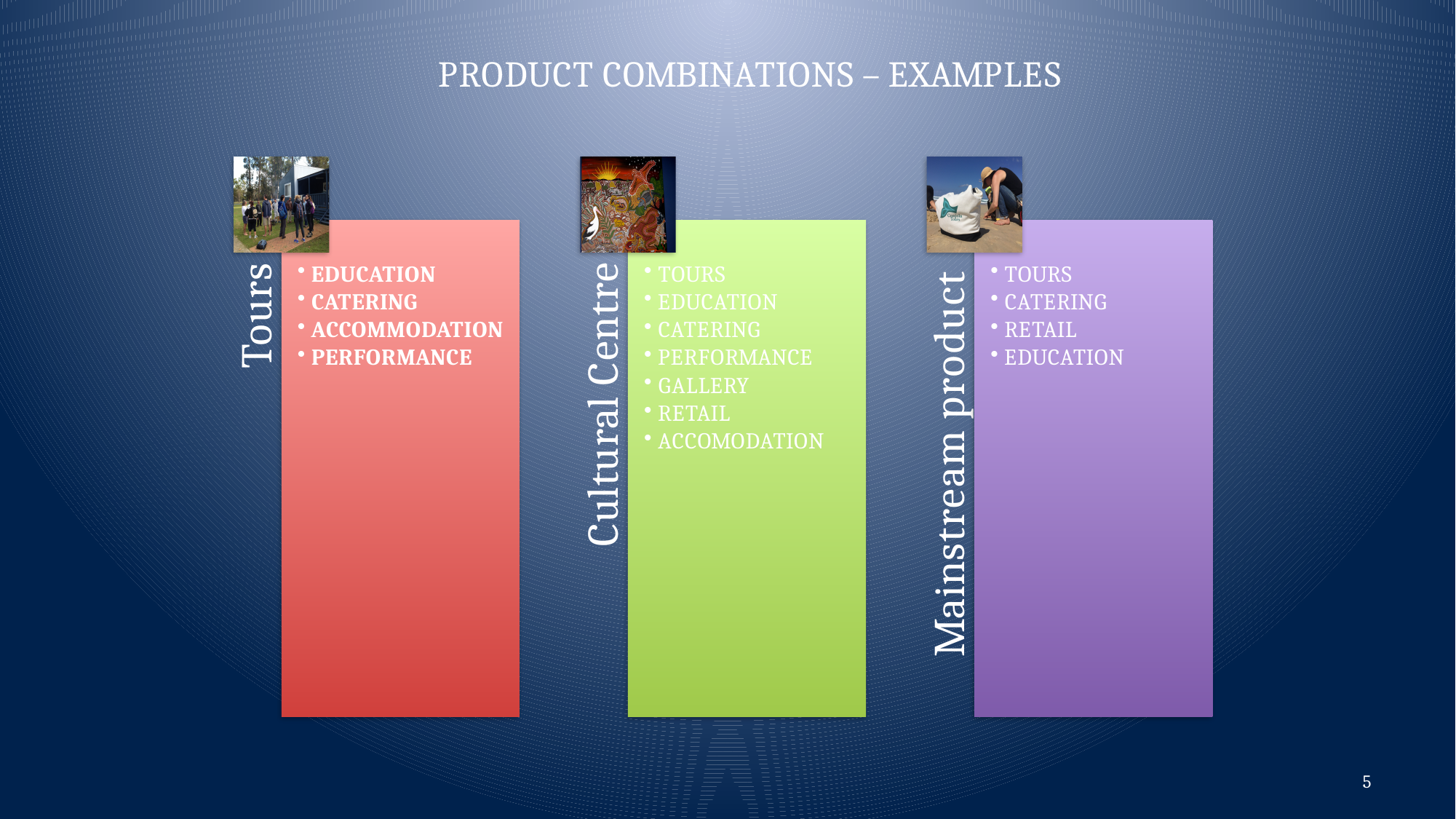

PRODUCT COMBINATIONS – EXAMPLES

Tours
EDUCATION
CATERING
ACCOMMODATION
PERFORMANCE
Cultural Centre
TOURS
EDUCATION
CATERING
PERFORMANCE
GALLERY
RETAIL
ACCOMODATION
Mainstream product
TOURS
CATERING
RETAIL
EDUCATION
5